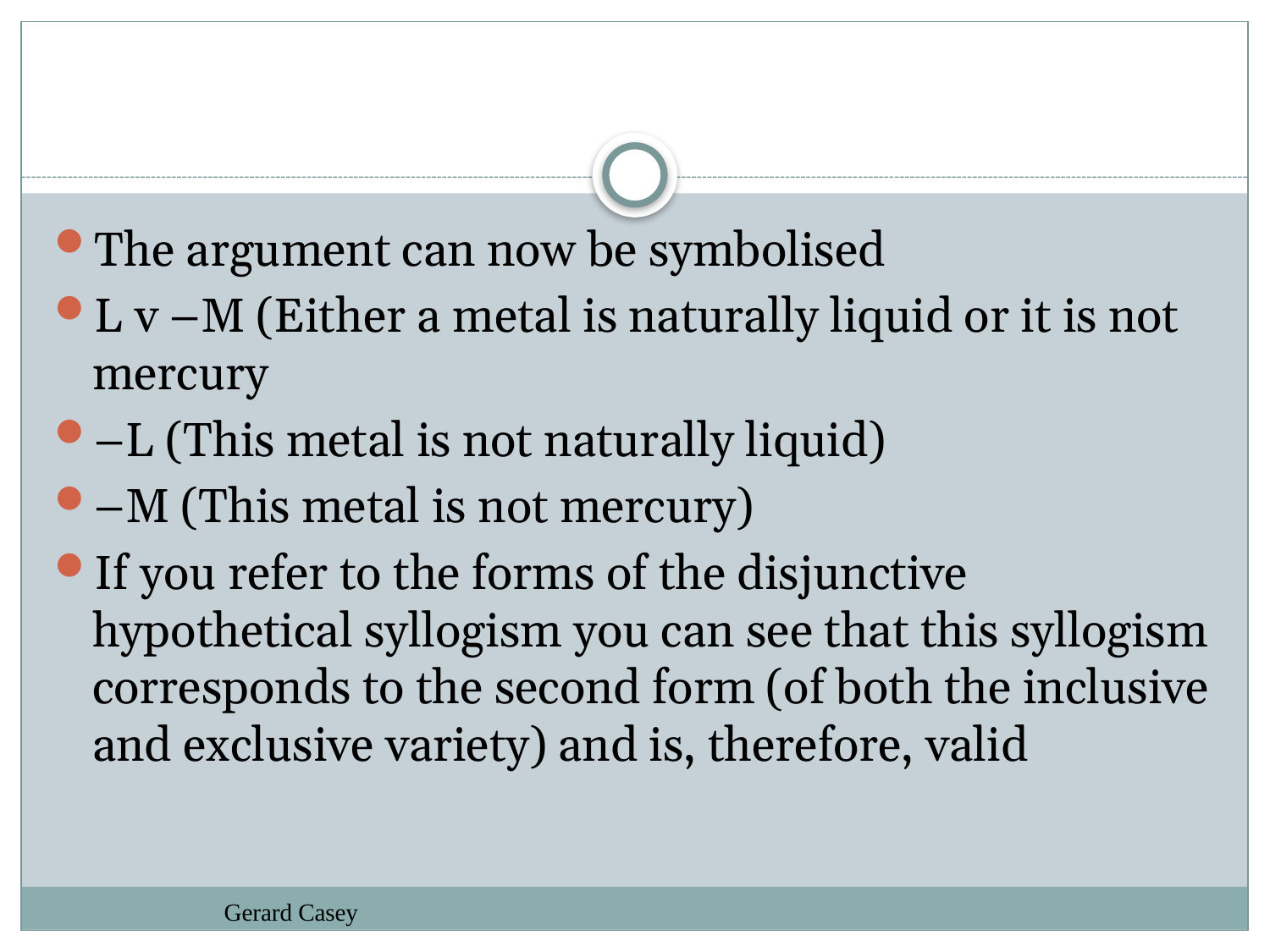

#
The argument can now be symbolised
L v –M (Either a metal is naturally liquid or it is not mercury
–L (This metal is not naturally liquid)
–M (This metal is not mercury)
If you refer to the forms of the disjunctive hypothetical syllogism you can see that this syllogism corresponds to the second form (of both the inclusive and exclusive variety) and is, therefore, valid

Gerard Casey